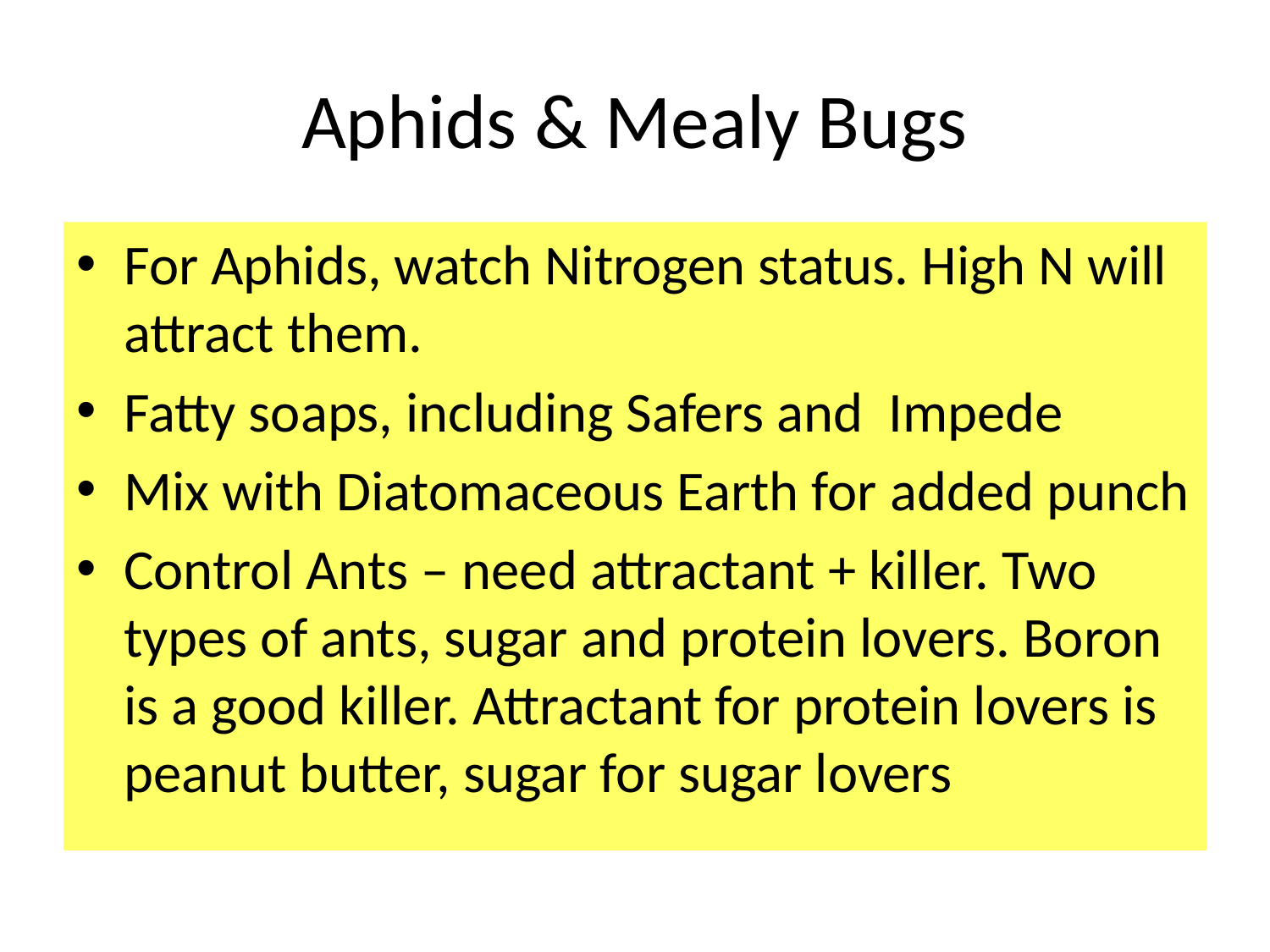

# Aphids & Mealy Bugs
For Aphids, watch Nitrogen status. High N will attract them.
Fatty soaps, including Safers and  Impede
Mix with Diatomaceous Earth for added punch
Control Ants – need attractant + killer. Two types of ants, sugar and protein lovers. Boron is a good killer. Attractant for protein lovers is peanut butter, sugar for sugar lovers